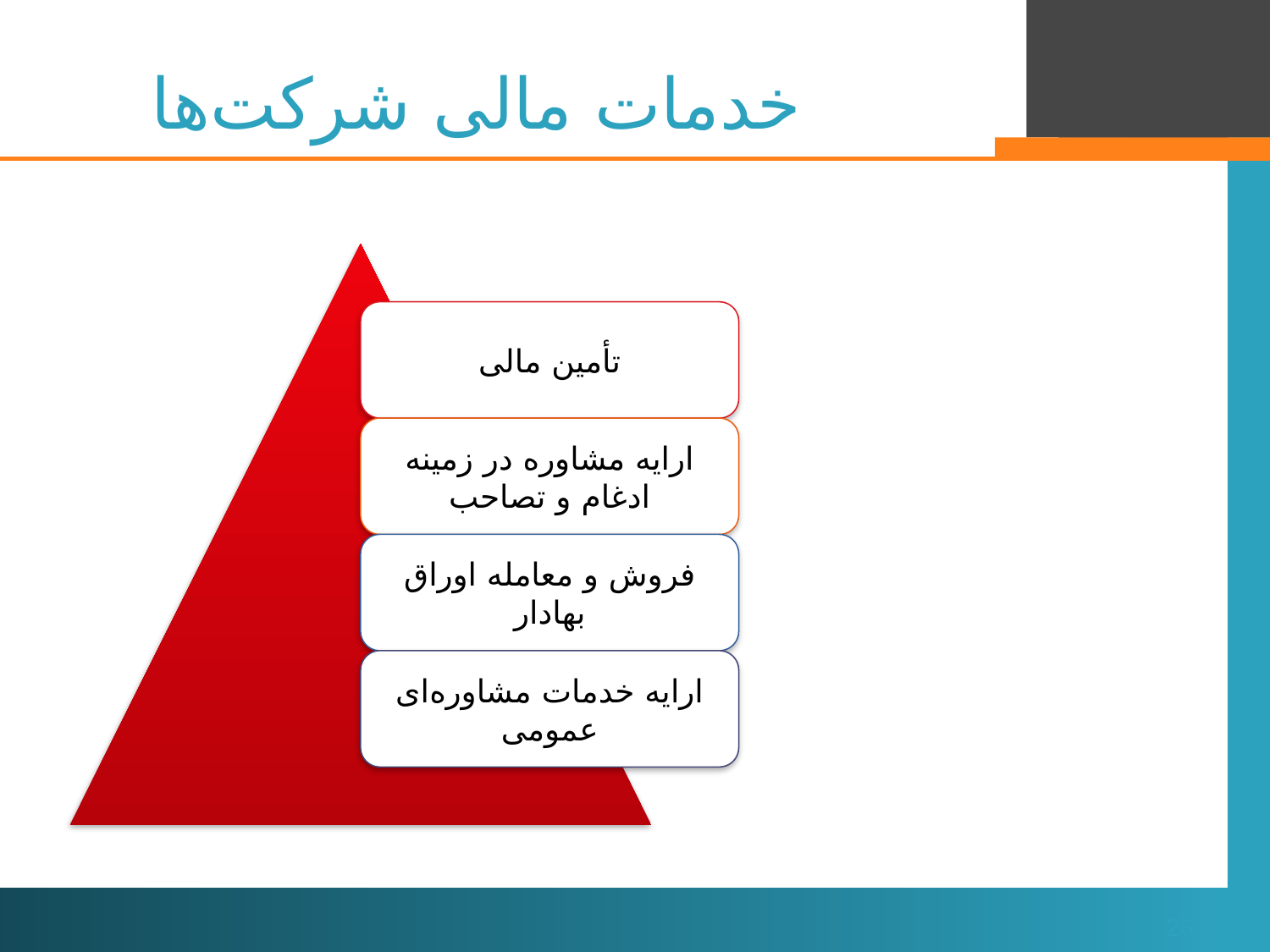

# خدمات مالی شرکت‌ها
تأمین مالی
ارایه مشاوره در زمینه ادغام و تصاحب
فروش و معامله اوراق بهادار
ارایه خدمات مشاوره‌ای عمومی
26